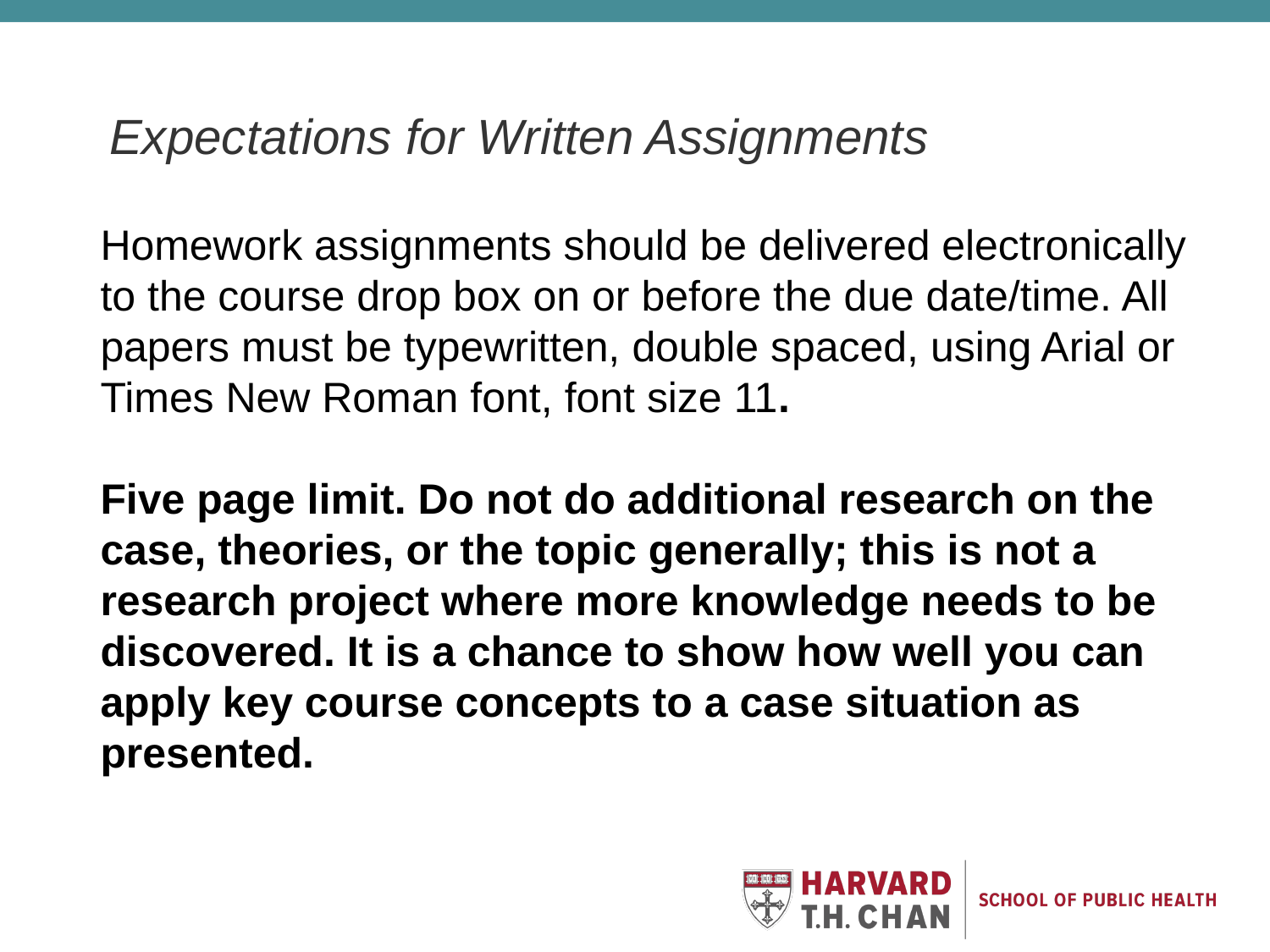

# Expectations for Written Assignments
Homework assignments should be delivered electronically to the course drop box on or before the due date/time. All papers must be typewritten, double spaced, using Arial or Times New Roman font, font size 11.

Five page limit. Do not do additional research on the case, theories, or the topic generally; this is not a research project where more knowledge needs to be discovered. It is a chance to show how well you can apply key course concepts to a case situation as presented.